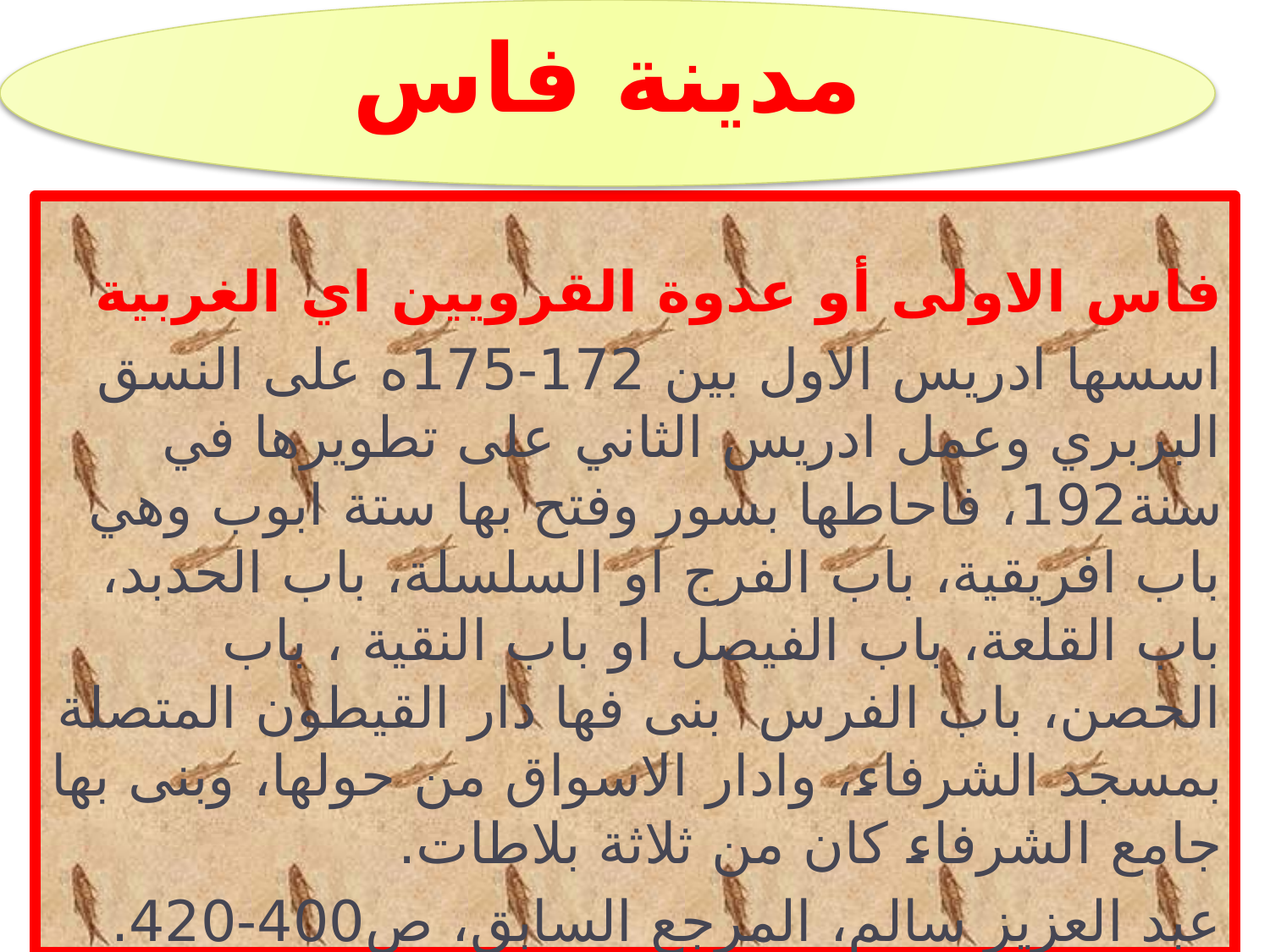

مدينة فاس

فاس الاولى أو عدوة القرويين اي الغربية
اسسها ادريس الاول بين 172-175ه على النسق البربري وعمل ادريس الثاني على تطويرها في سنة192، فاحاطها بسور وفتح بها ستة ابوب وهي باب افريقية، باب الفرج او السلسلة، باب الحدبد، باب القلعة، باب الفيصل او باب النقية ، باب الحصن، باب الفرس  بنى فها دار القيطون المتصلة بمسجد الشرفاء، وادار الاسواق من حولها، وبنى بها جامع الشرفاء كان من ثلاثة بلاطات.
عبد العزيز سالم، المرجع السابق، ص400-420.